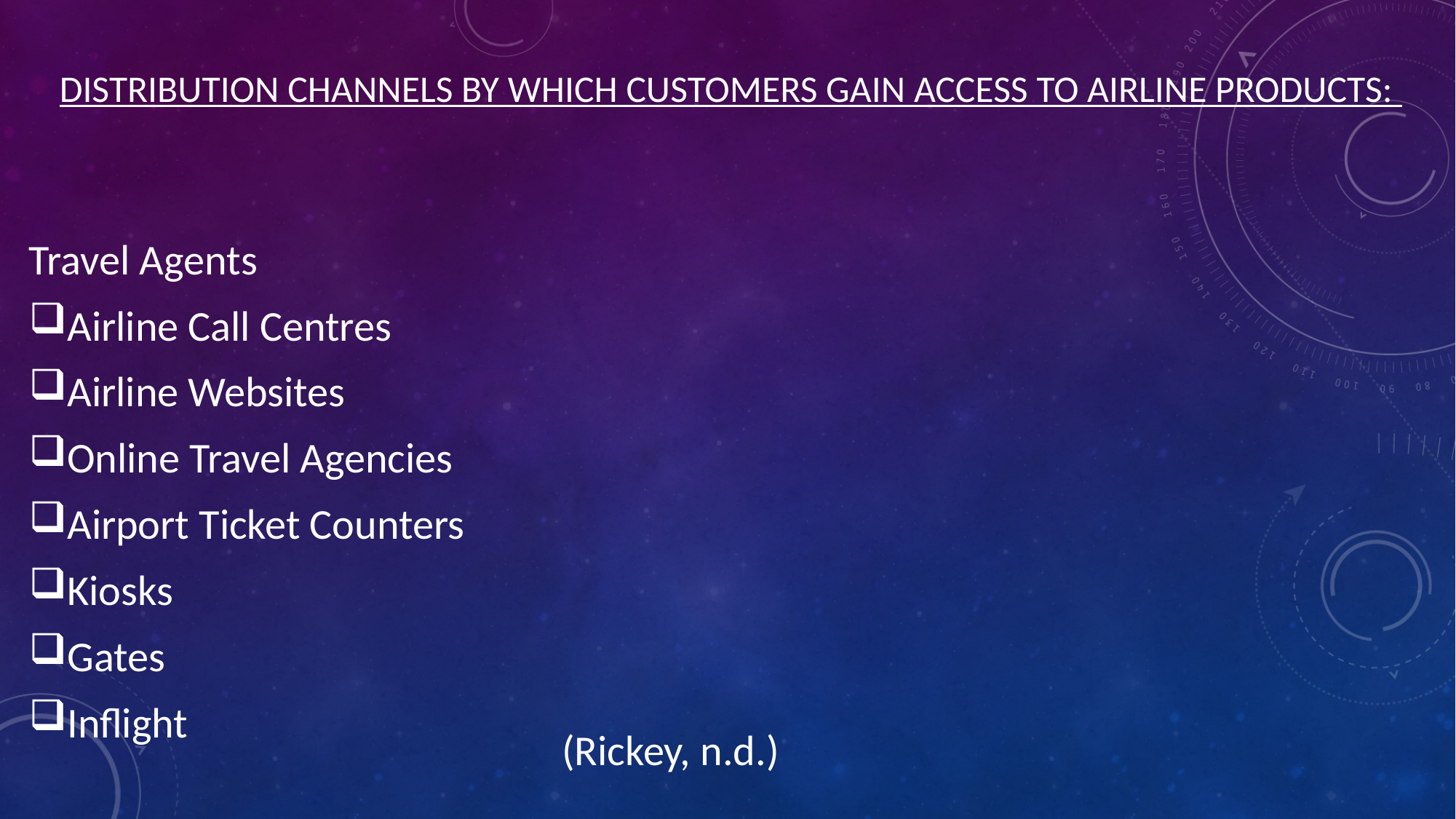

# DISTRIBUTION CHANNELS BY WHICH CUSTOMERS GAIN ACCESS TO AIRLINE PRODUCTS:
Travel Agents
Airline Call Centres
Airline Websites
Online Travel Agencies
Airport Ticket Counters
Kiosks
Gates
Inflight
(Rickey, n.d.)